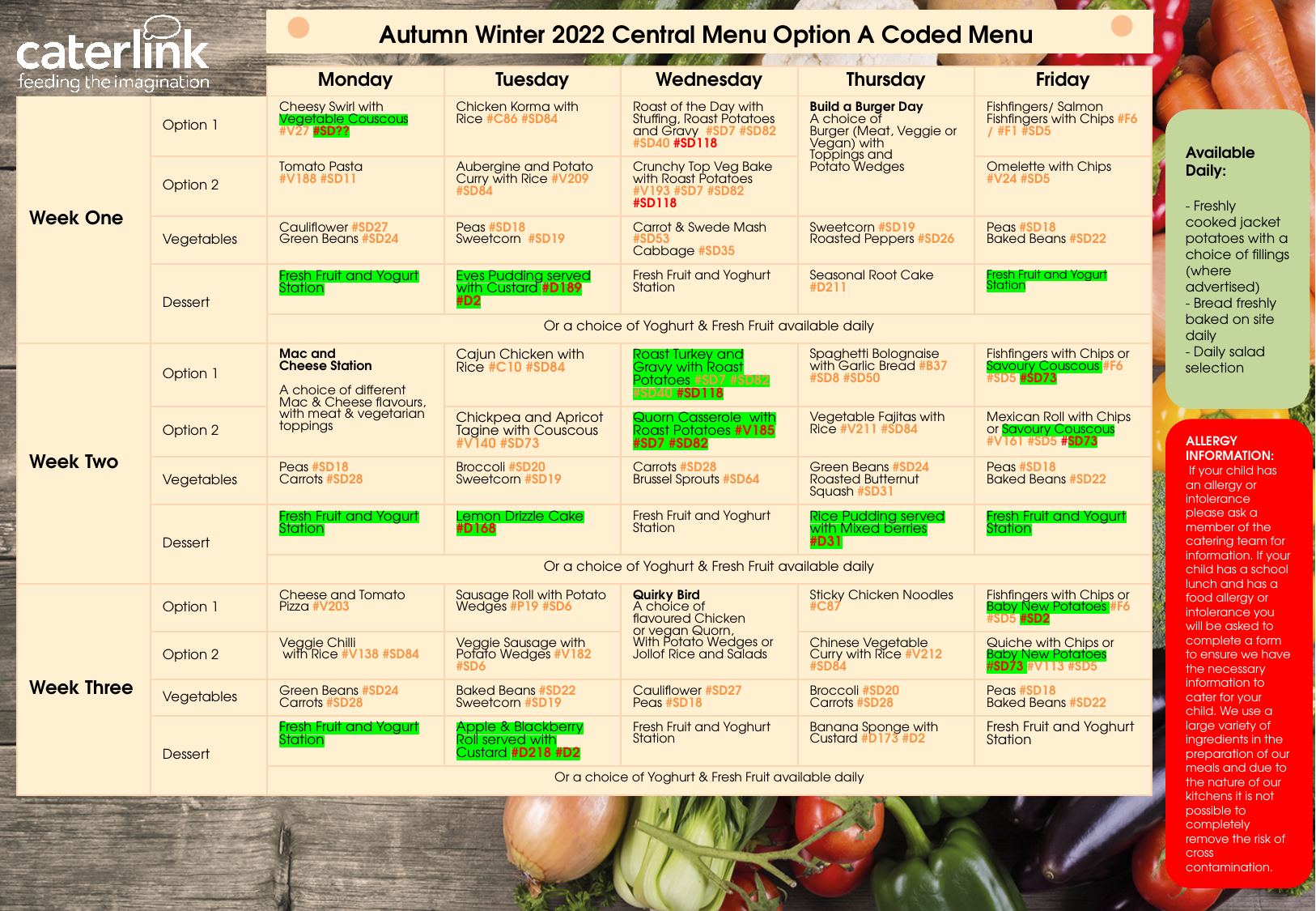

Autumn Winter 2022 Central Menu Option A Coded Menu

|  |  | Monday | Tuesday | Wednesday | Thursday | Friday |
| --- | --- | --- | --- | --- | --- | --- |
| Week One | Option 1 | Cheesy Swirl with Vegetable Couscous #V27 #SD?? | Chicken Korma with Rice #C86 #SD84 | Roast of the Day with Stuffing, Roast Potatoes and Gravy #SD7 #SD82 #SD40 #SD118 | Build a Burger Day A choice of Burger (Meat, Veggie or Vegan) with Toppings and Potato Wedges | Fishfingers/ Salmon Fishfingers with Chips #F6 / #F1 #SD5 |
|  | Option 2 | Tomato Pasta #V188 #SD11 | Aubergine and Potato Curry with Rice #V209 #SD84 | Crunchy Top Veg Bake with Roast Potatoes #V193 #SD7 #SD82 #SD118 | Veggie Tortilla Stack with Rice | Omelette with Chips #V24 #SD5 |
|  | Vegetables | Cauliflower #SD27 Green Beans #SD24 | Peas #SD18 Sweetcorn #SD19 | Carrot & Swede Mash #SD53 Cabbage #SD35 | Sweetcorn #SD19 Roasted Peppers #SD26 | Peas #SD18 Baked Beans #SD22 |
|  | Dessert | Fresh Fruit and Yogurt Station | Eves Pudding served with Custard #D189 #D2 | Fresh Fruit and Yoghurt Station | Seasonal Root Cake #D211 | Fresh Fruit and Yogurt Station |
|  |  | Or a choice of Yoghurt & Fresh Fruit available daily |  |  |  |  |
| Week Two | Option 1 | Mac and Cheese Station A choice of different Mac & Cheese flavours, with meat & vegetarian toppings | Cajun Chicken with Rice #C10 #SD84 | Roast Turkey and Gravy with Roast Potatoes #SD7 #SD82 #SD40 #SD118 | Spaghetti Bolognaise with Garlic Bread #B37 #SD8 #SD50 | Fishfingers with Chips or Savoury Couscous #F6 #SD5 #SD73 |
|  | Option 2 | Macaroni Cheese with Garlic Bread | Chickpea and Apricot Tagine with Couscous #V140 #SD73 | Quorn Casserole with Roast Potatoes #V185 #SD7 #SD82 | Vegetable Fajitas with Rice #V211 #SD84 | Mexican Roll with Chips or Savoury Couscous #V161 #SD5 #SD73 |
|  | Vegetables | Peas #SD18 Carrots #SD28 | Broccoli #SD20 Sweetcorn #SD19 | Carrots #SD28 Brussel Sprouts #SD64 | Green Beans #SD24 Roasted Butternut Squash #SD31 | Peas #SD18 Baked Beans #SD22 |
|  | Dessert | Fresh Fruit and Yogurt Station | Lemon Drizzle Cake #D168 | Fresh Fruit and Yoghurt Station | Rice Pudding served with Mixed berries #D31 | Fresh Fruit and Yogurt Station |
|  |  | Or a choice of Yoghurt & Fresh Fruit available daily |  |  |  |  |
| Week Three | Option 1 | Cheese and Tomato Pizza #V203 | Sausage Roll with Potato Wedges #P19 #SD6 | Quirky Bird A choice of flavoured Chicken or vegan Quorn, With Potato Wedges or Jollof Rice and Salads | Sticky Chicken Noodles #C87 | Fishfingers with Chips or Baby New Potatoes #F6 #SD5 #SD2 |
|  | Option 2 | Veggie Chilli with Rice #V138 #SD84 | Veggie Sausage with Potato Wedges #V182 #SD6 | Lemon and Herb Quorn with Jollof Rice | Chinese Vegetable Curry with Rice #V212 #SD84 | Quiche with Chips or Baby New Potatoes #SD73 #V113 #SD5 |
|  | Vegetables | Green Beans #SD24 Carrots #SD28 | Baked Beans #SD22 Sweetcorn #SD19 | Cauliflower #SD27 Peas #SD18 | Broccoli #SD20 Carrots #SD28 | Peas #SD18 Baked Beans #SD22 |
|  | Dessert | Fresh Fruit and Yogurt Station | Apple & Blackberry Roll served with Custard #D218 #D2 | Fresh Fruit and Yoghurt Station | Banana Sponge with Custard #D173 #D2 | Fresh Fruit and Yoghurt Station |
|  |  | Or a choice of Yoghurt & Fresh Fruit available daily |  |  |  |  |
Available  Daily:

- Freshly cooked jacket potatoes with a choice of fillings (where advertised)
- Bread freshly baked on site daily
- Daily salad selection
|  |
| --- |